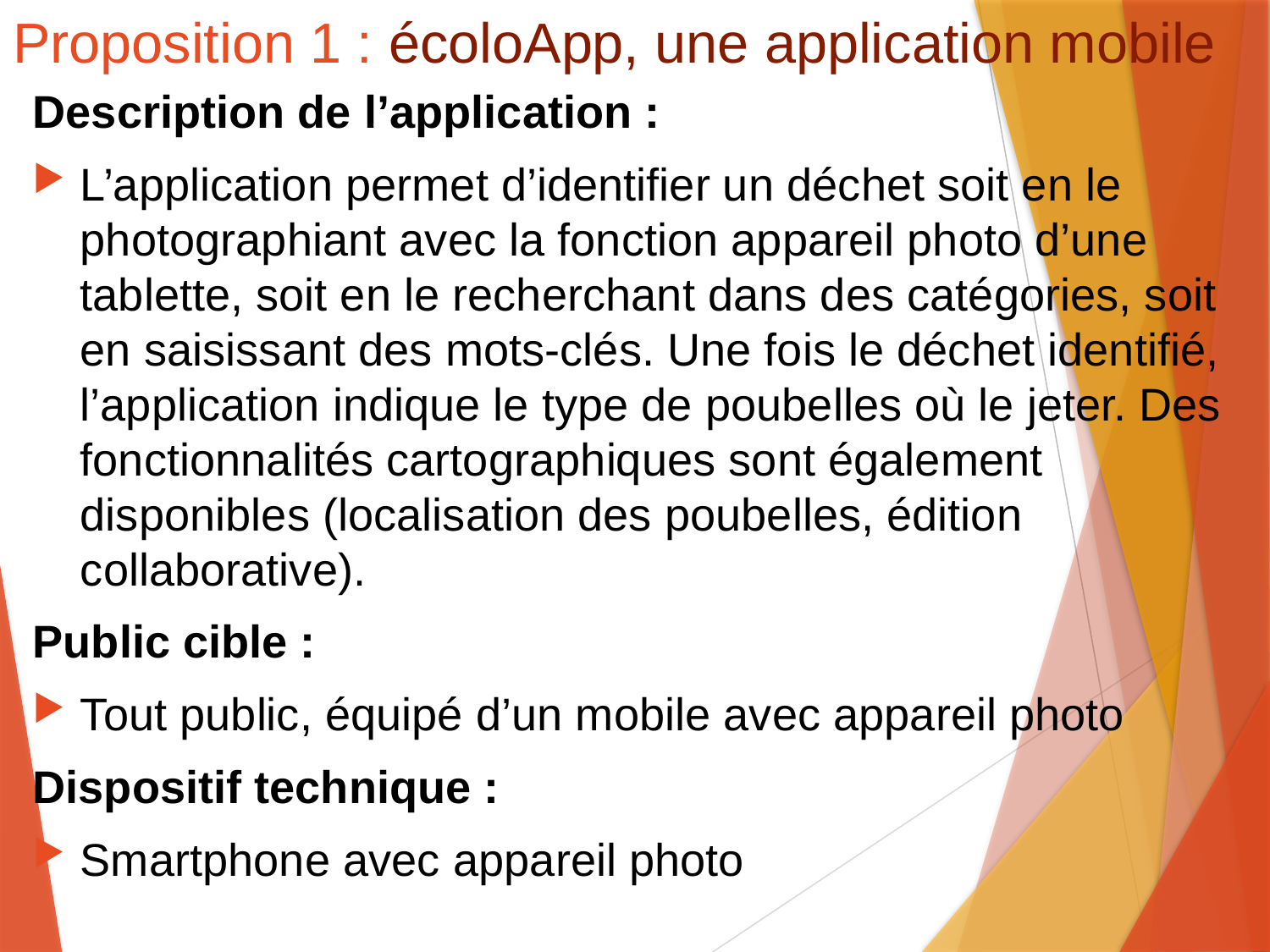

# Proposition 1 : écoloApp, une application mobile
Description de l’application :
L’application permet d’identifier un déchet soit en le
photographiant avec la fonction appareil photo d’une tablette, soit en le recherchant dans des catégories, soit en saisissant des mots-clés. Une fois le déchet identifié, l’application indique le type de poubelles où le jeter. Des fonctionnalités cartographiques sont également disponibles (localisation des poubelles, édition collaborative).
Public cible :
Tout public, équipé d’un mobile avec appareil photo
Dispositif technique :
Smartphone avec appareil photo